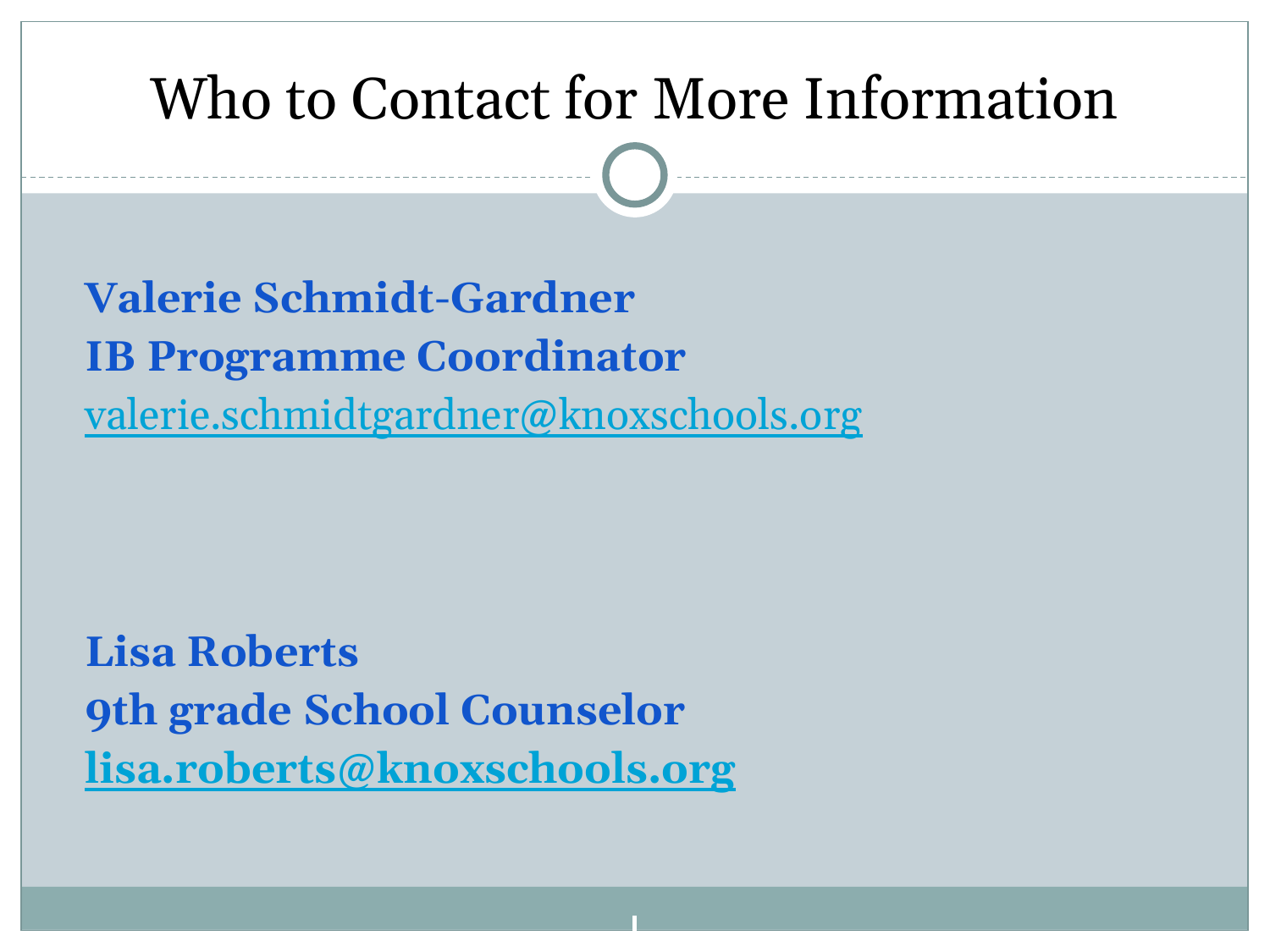

# Who to Contact for More Information
Valerie Schmidt-Gardner
IB Programme Coordinator
valerie.schmidtgardner@knoxschools.org

Lisa Roberts
9th grade School Counselor
lisa.roberts@knoxschools.org